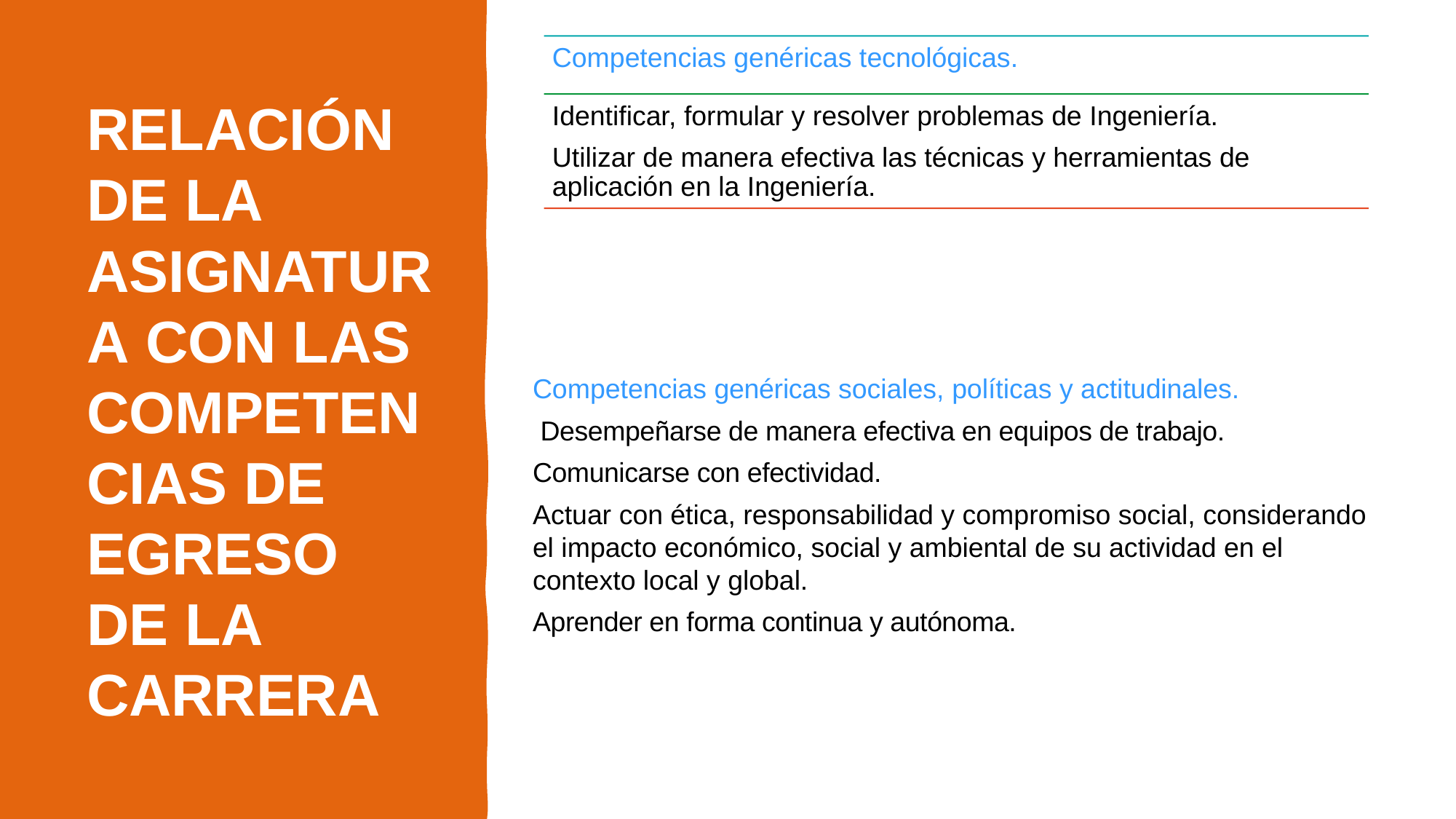

Competencias genéricas tecnológicas.
Identificar, formular y resolver problemas de Ingeniería.
Utilizar de manera efectiva las técnicas y herramientas de aplicación en la Ingeniería.
Relación de la asignatura con las competencias de egreso de la carrera

Competencias genéricas sociales, políticas y actitudinales.
 Desempeñarse de manera efectiva en equipos de trabajo.
Comunicarse con efectividad.
Actuar con ética, responsabilidad y compromiso social, considerando el impacto económico, social y ambiental de su actividad en el contexto local y global.
Aprender en forma continua y autónoma.